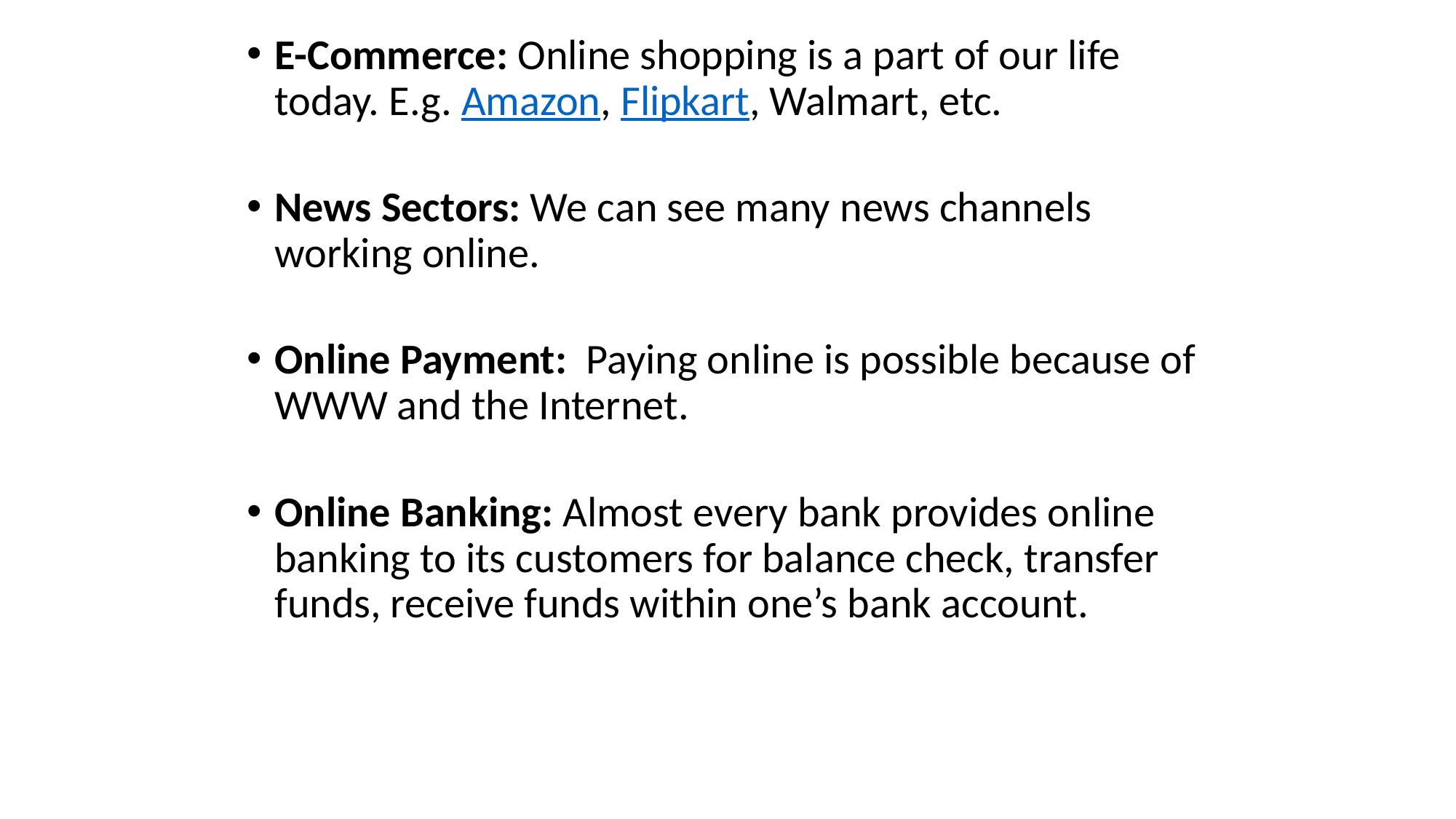

E-Commerce: Online shopping is a part of our life today. E.g. Amazon, Flipkart, Walmart, etc.
News Sectors: We can see many news channels working online.
Online Payment:  Paying online is possible because of WWW and the Internet.
Online Banking: Almost every bank provides online banking to its customers for balance check, transfer funds, receive funds within one’s bank account.